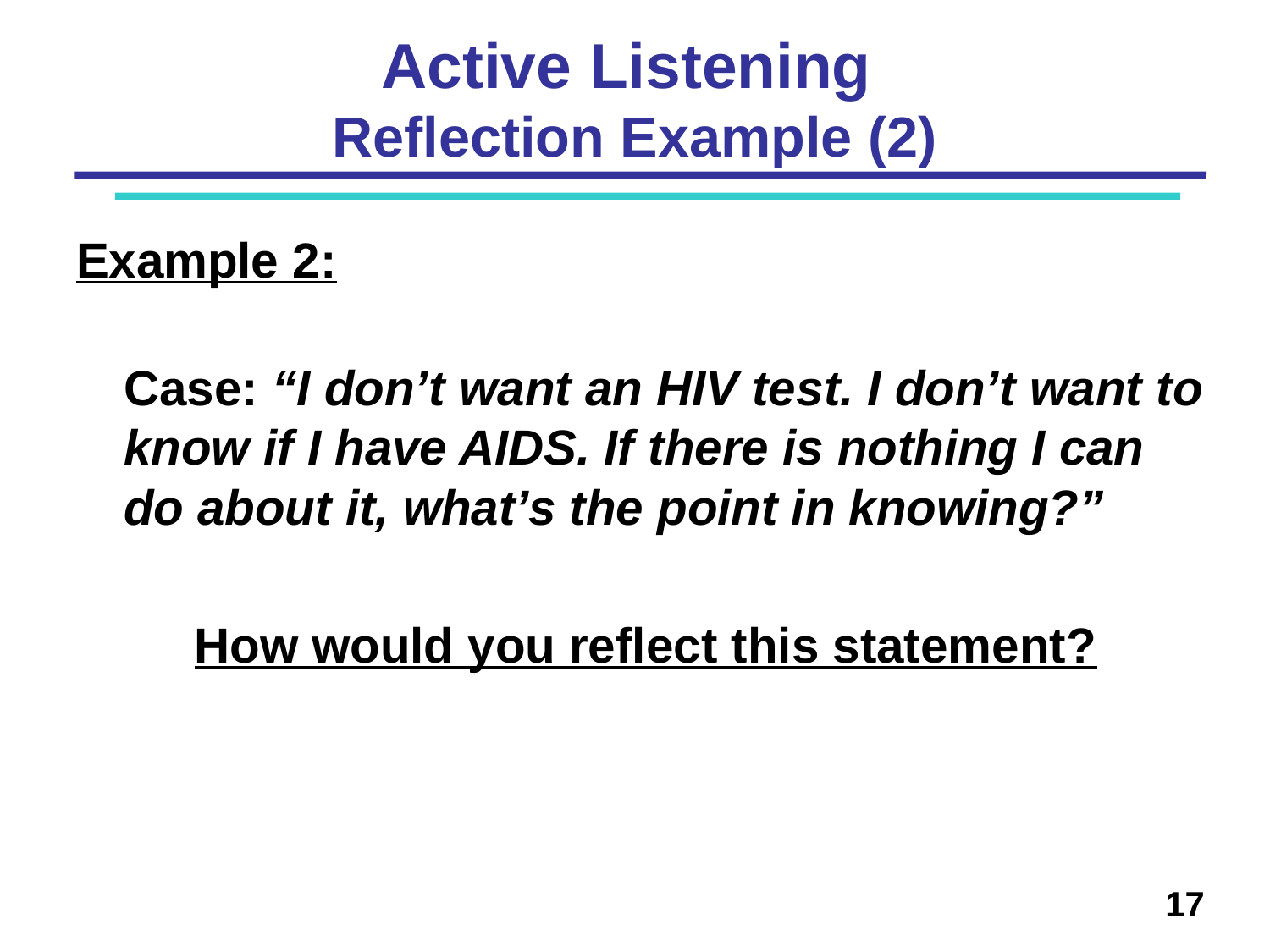

# Active Listening Reflection Example (2)
Example 2:
	Case: “I don’t want an HIV test. I don’t want to know if I have AIDS. If there is nothing I can do about it, what’s the point in knowing?”

How would you reflect this statement?

17